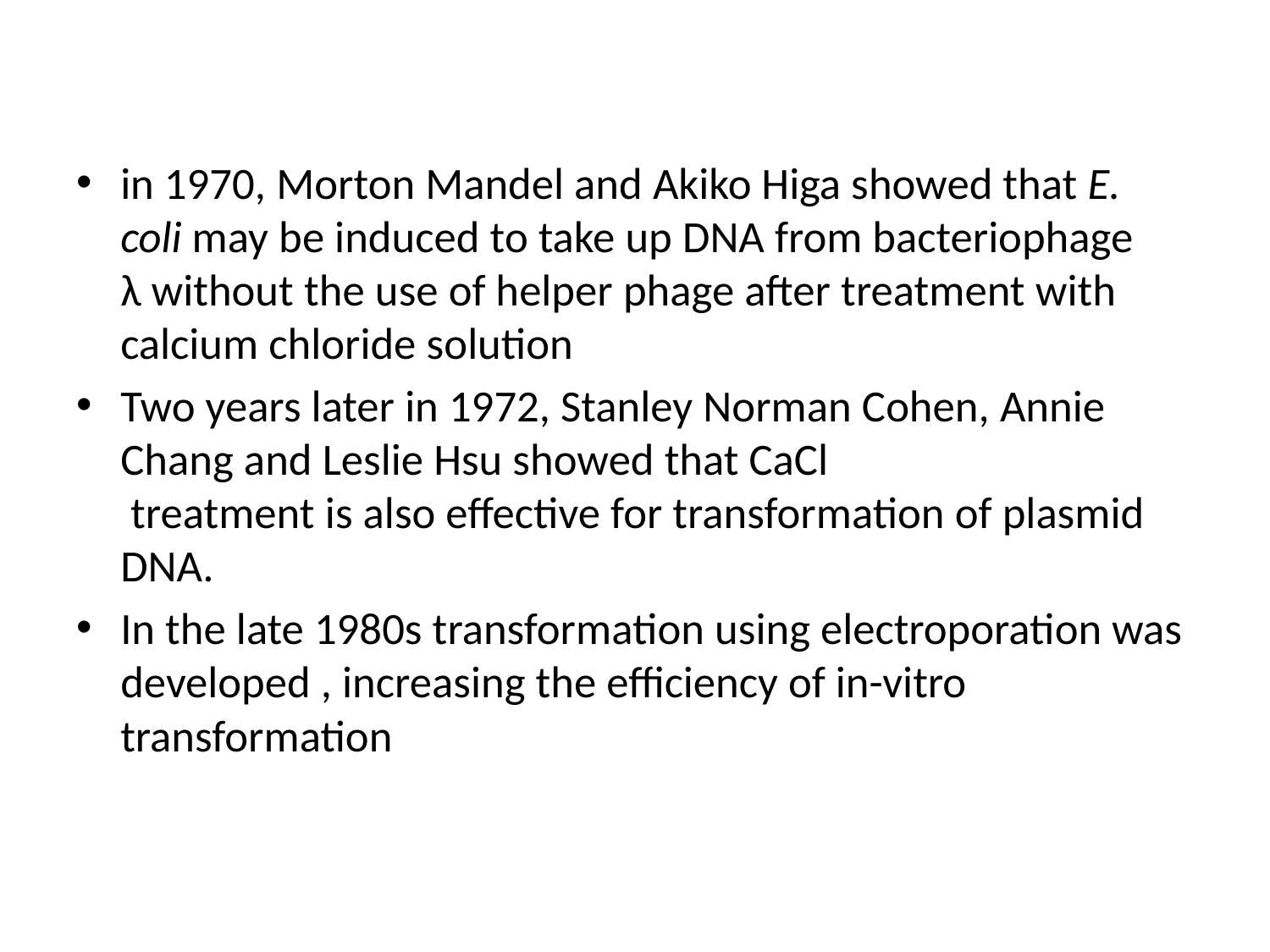

in 1970, Morton Mandel and Akiko Higa showed that E. coli may be induced to take up DNA from bacteriophage λ without the use of helper phage after treatment with calcium chloride solution
Two years later in 1972, Stanley Norman Cohen, Annie Chang and Leslie Hsu showed that CaCl
 treatment is also effective for transformation of plasmid DNA.
In the late 1980s transformation using electroporation was developed , increasing the efficiency of in-vitro transformation